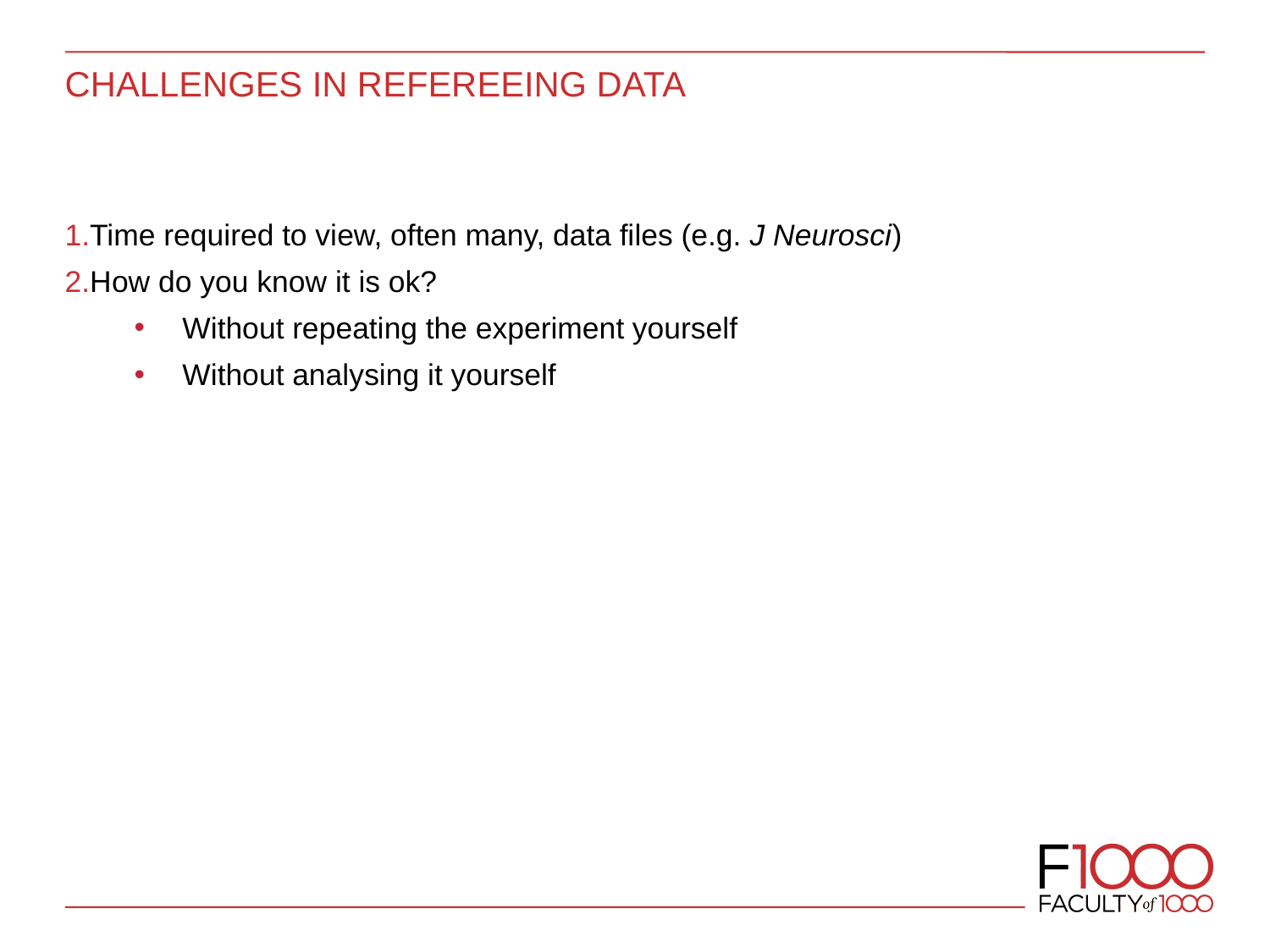

# Challenges in refereeing data
Time required to view, often many, data files (e.g. J Neurosci)
How do you know it is ok?
Without repeating the experiment yourself
Without analysing it yourself